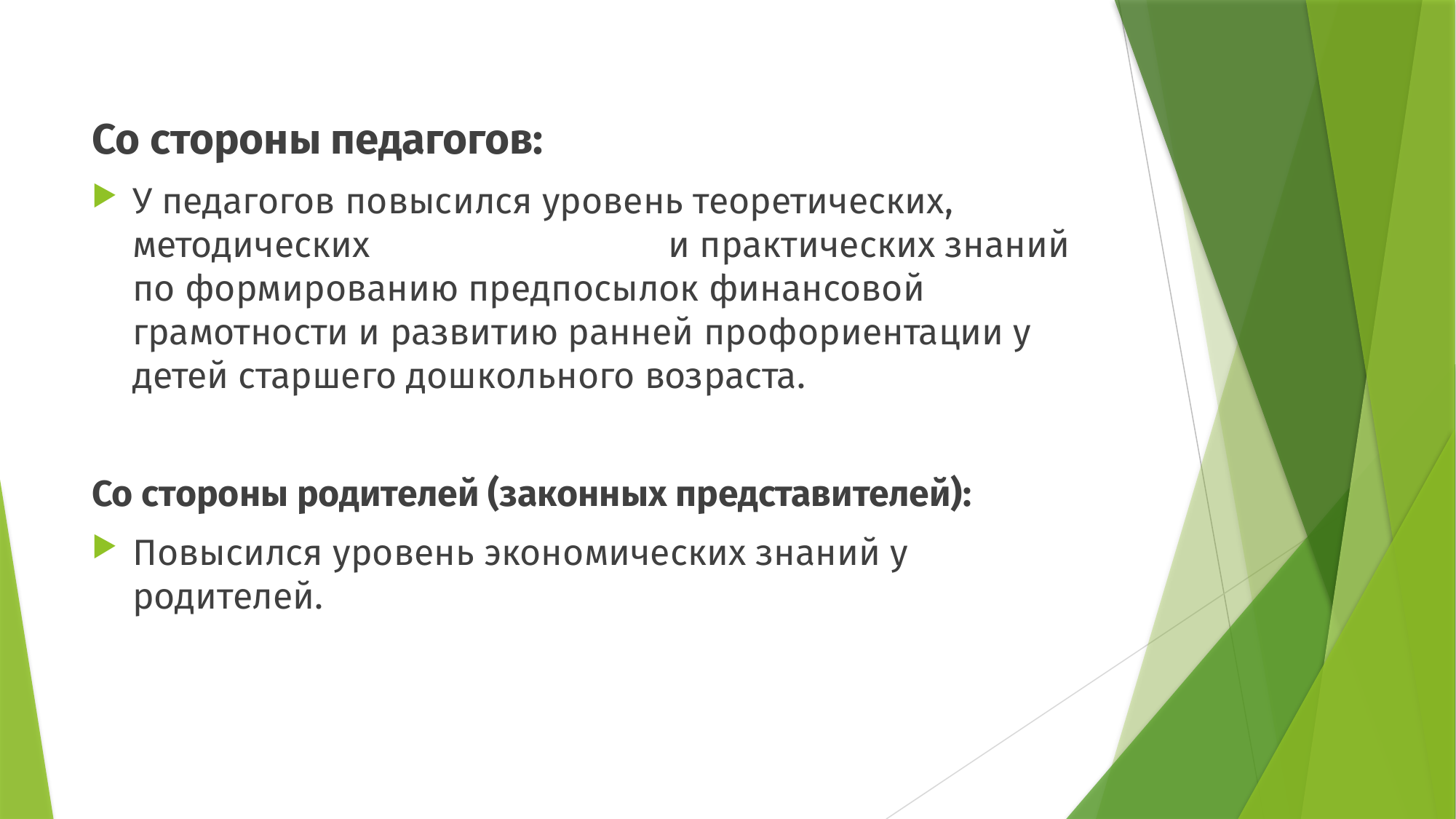

Со стороны педагогов:
У педагогов повысился уровень теоретических, методических                               и практических знаний по формированию предпосылок финансовой грамотности и развитию ранней профориентации у детей старшего дошкольного возраста.

Со стороны родителей (законных представителей):
Повысился уровень экономических знаний у родителей.